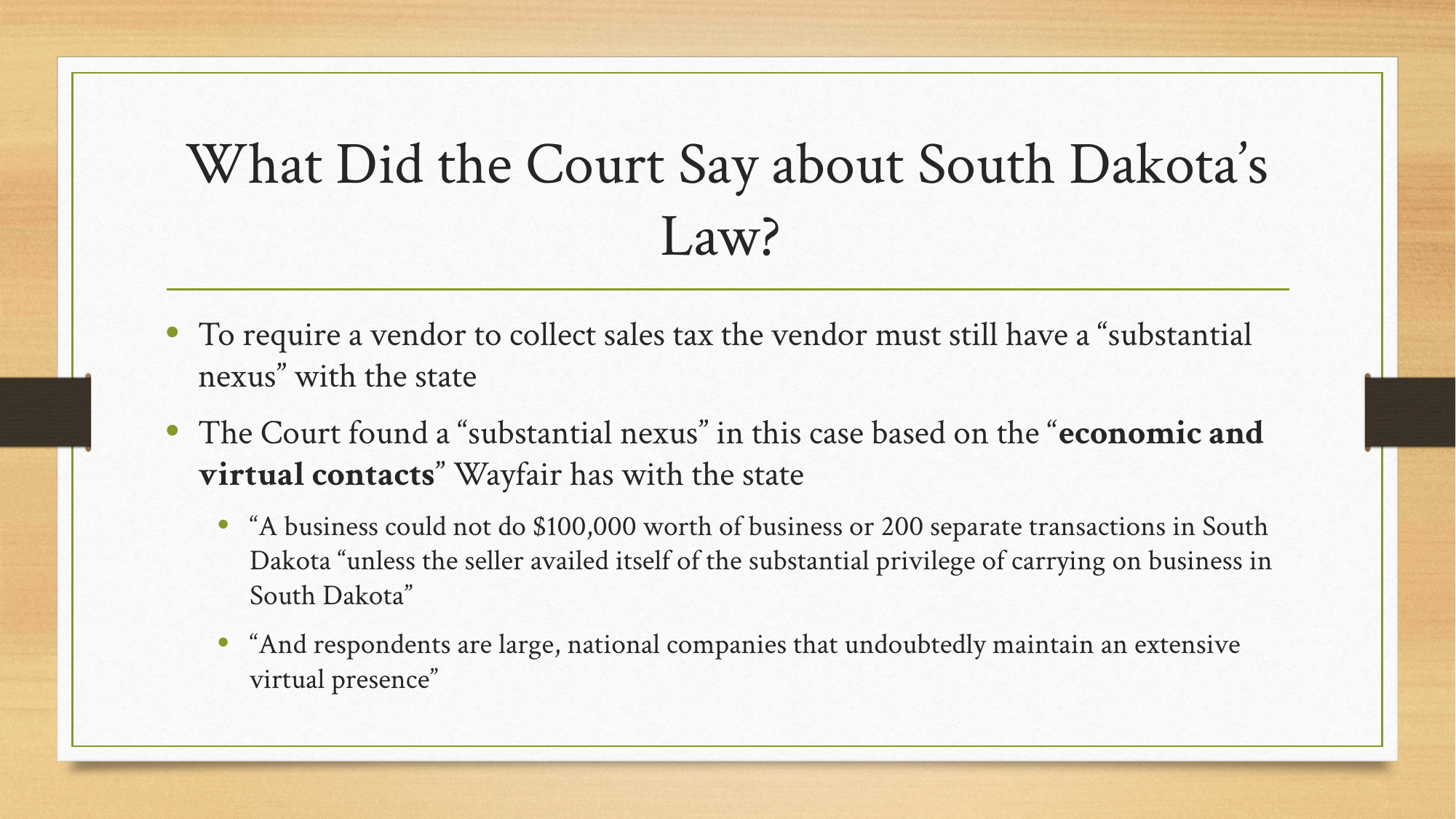

# What Did the Court Say about South Dakota’s Law?
To require a vendor to collect sales tax the vendor must still have a “substantial nexus” with the state
The Court found a “substantial nexus” in this case based on the “economic and virtual contacts” Wayfair has with the state
“A business could not do $100,000 worth of business or 200 separate transactions in South Dakota “unless the seller availed itself of the substantial privilege of carrying on business in South Dakota”
“And respondents are large, national companies that undoubtedly maintain an extensive virtual presence”